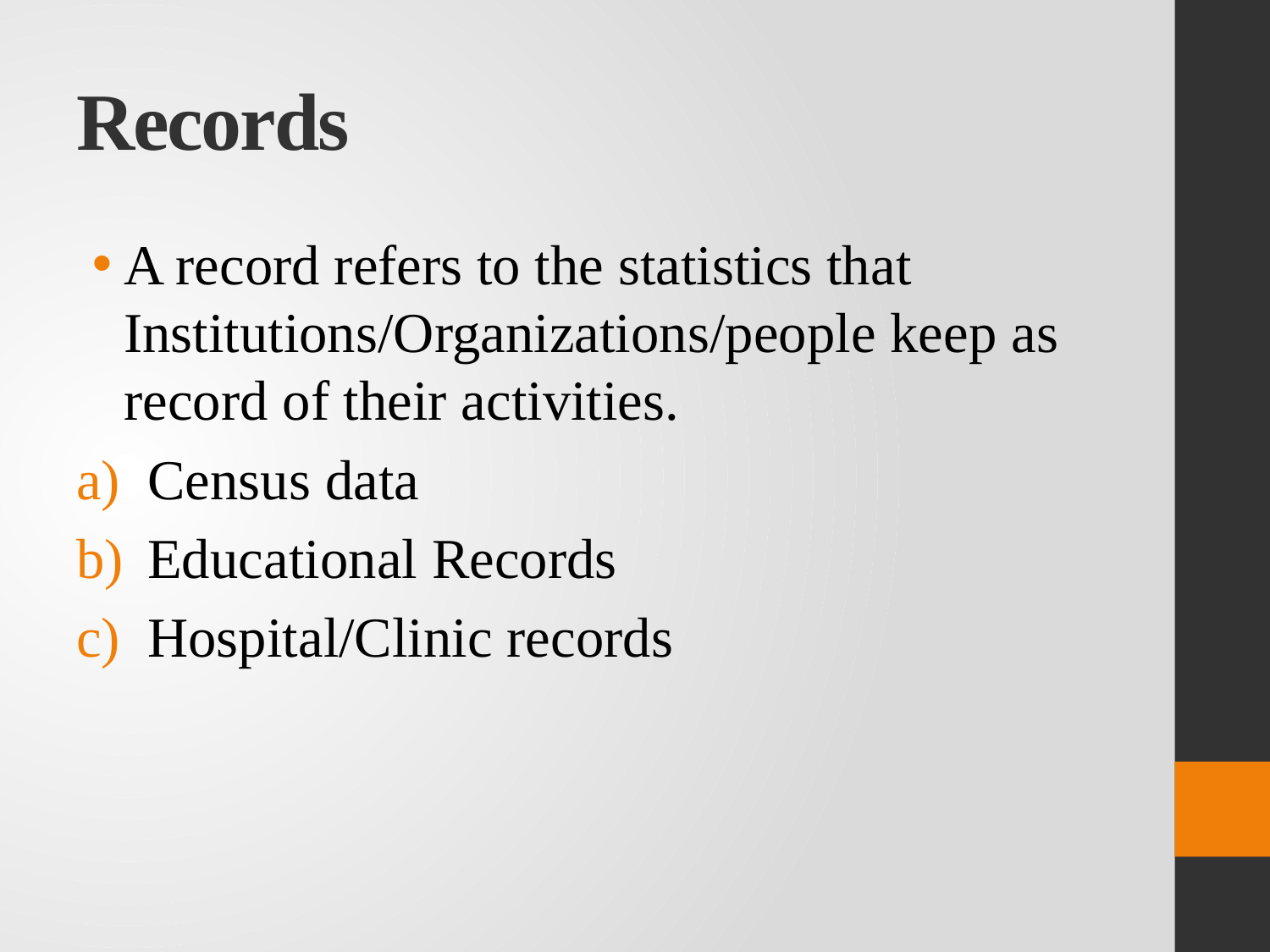

# Records
A record refers to the statistics that Institutions/Organizations/people keep as record of their activities.
Census data
Educational Records
Hospital/Clinic records